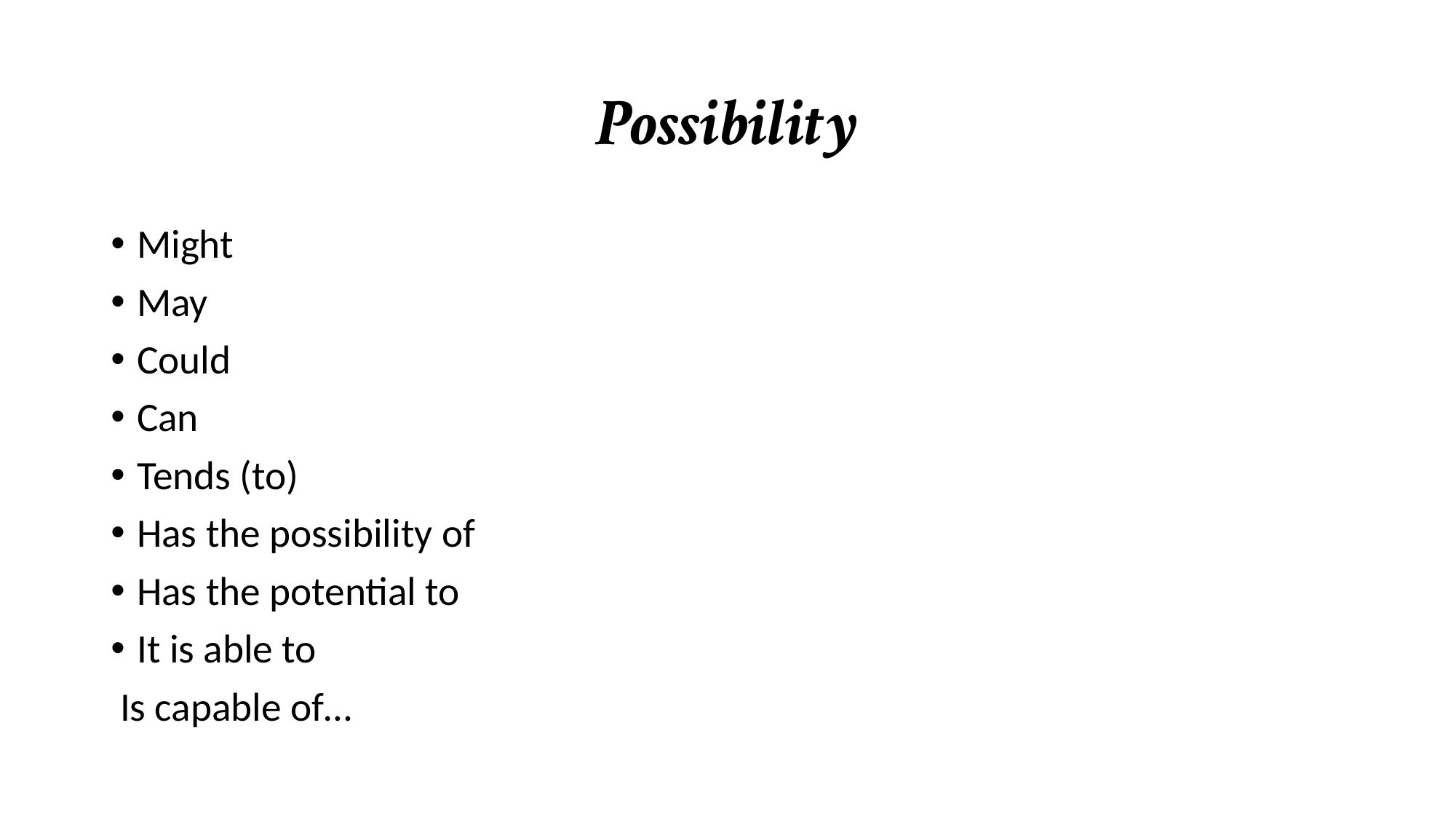

# Possibility
Might
May
Could
Can
Tends (to)
Has the possibility of
Has the potential to
It is able to
 Is capable of…